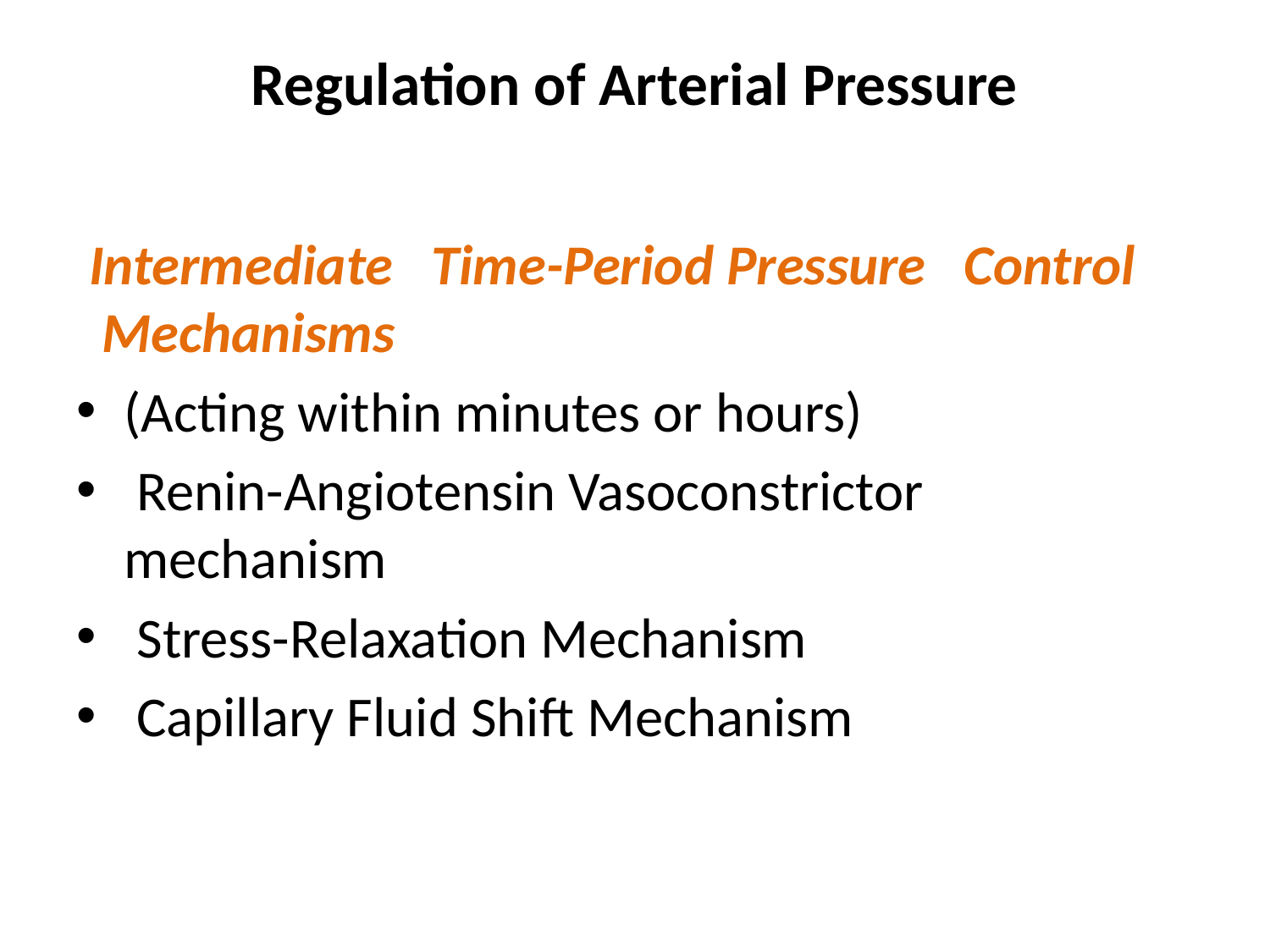

# Regulation of Arterial Pressure
 Intermediate   Time-Period Pressure   Control       Mechanisms
(Acting within minutes or hours)
 Renin-Angiotensin Vasoconstrictor mechanism
 Stress-Relaxation Mechanism
 Capillary Fluid Shift Mechanism